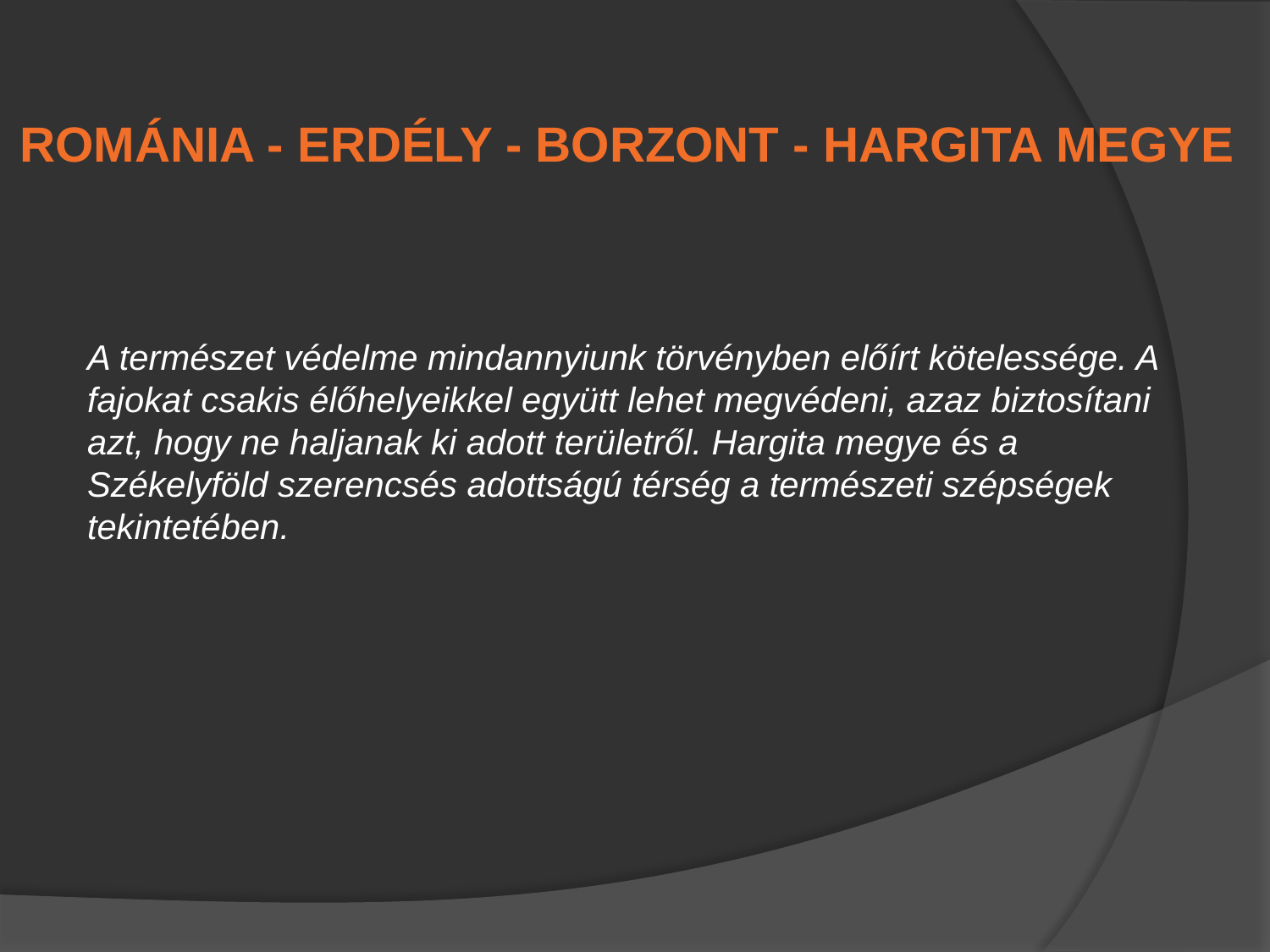

Románia - Erdély - Borzont - Hargita megye
A természet védelme mindannyiunk törvényben előírt kötelessége. A fajokat csakis élőhelyeikkel együtt lehet megvédeni, azaz biztosítani azt, hogy ne haljanak ki adott területről. Hargita megye és a Székelyföld szerencsés adottságú térség a természeti szépségek tekintetében.